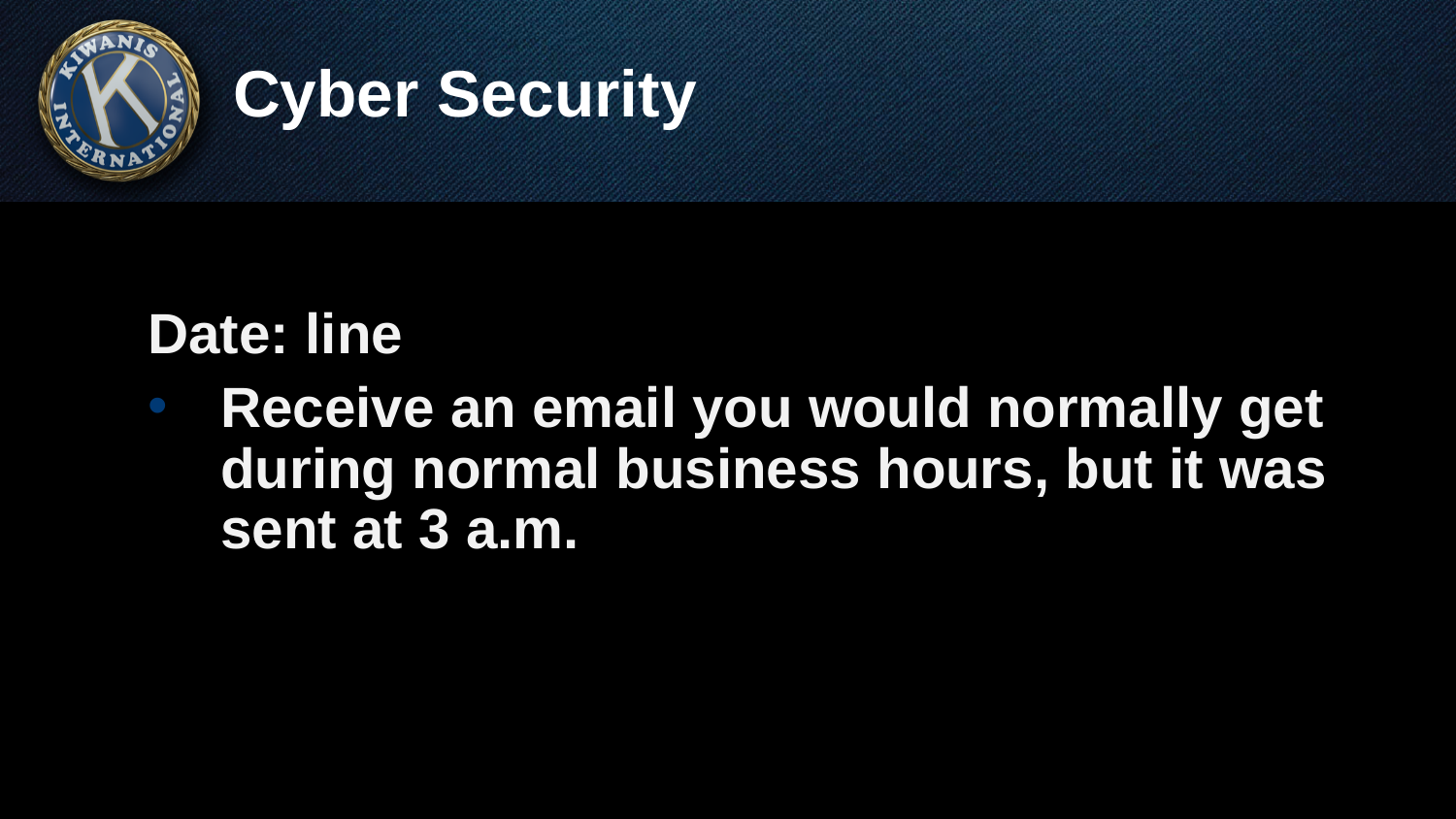

# Cyber Security

Date: line
Receive an email you would normally get during normal business hours, but it was sent at 3 a.m.